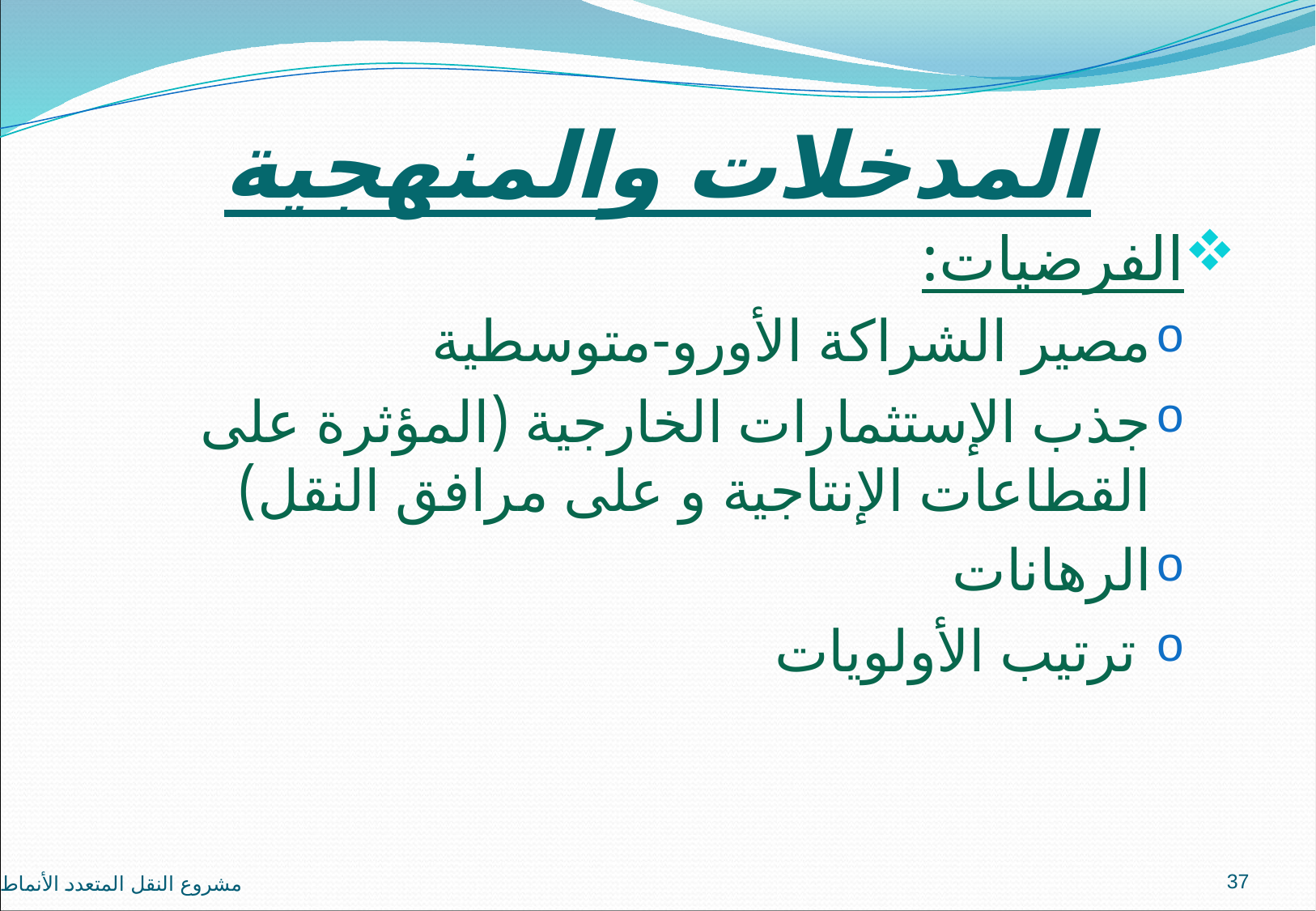

# المدخلات والمنهجية

الفرضيات:
مصير الشراكة الأورو-متوسطية
جذب الإستثمارات الخارجية (المؤثرة على القطاعات الإنتاجية و على مرافق النقل)
الرهانات
 ترتيب الأولويات
37
مشروع النقل المتعدد الأنماط